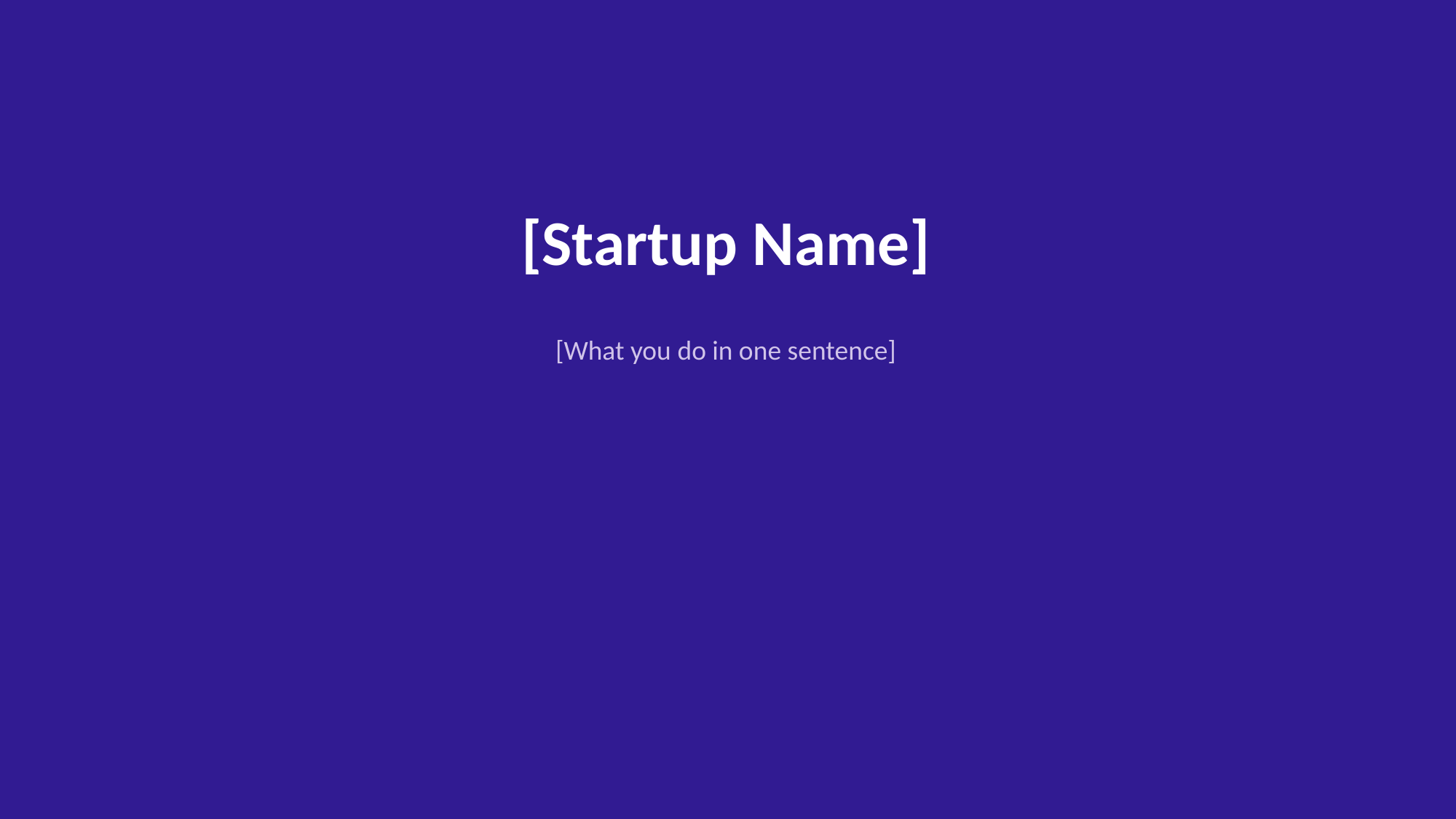

[Startup Name]
[What you do in one sentence]